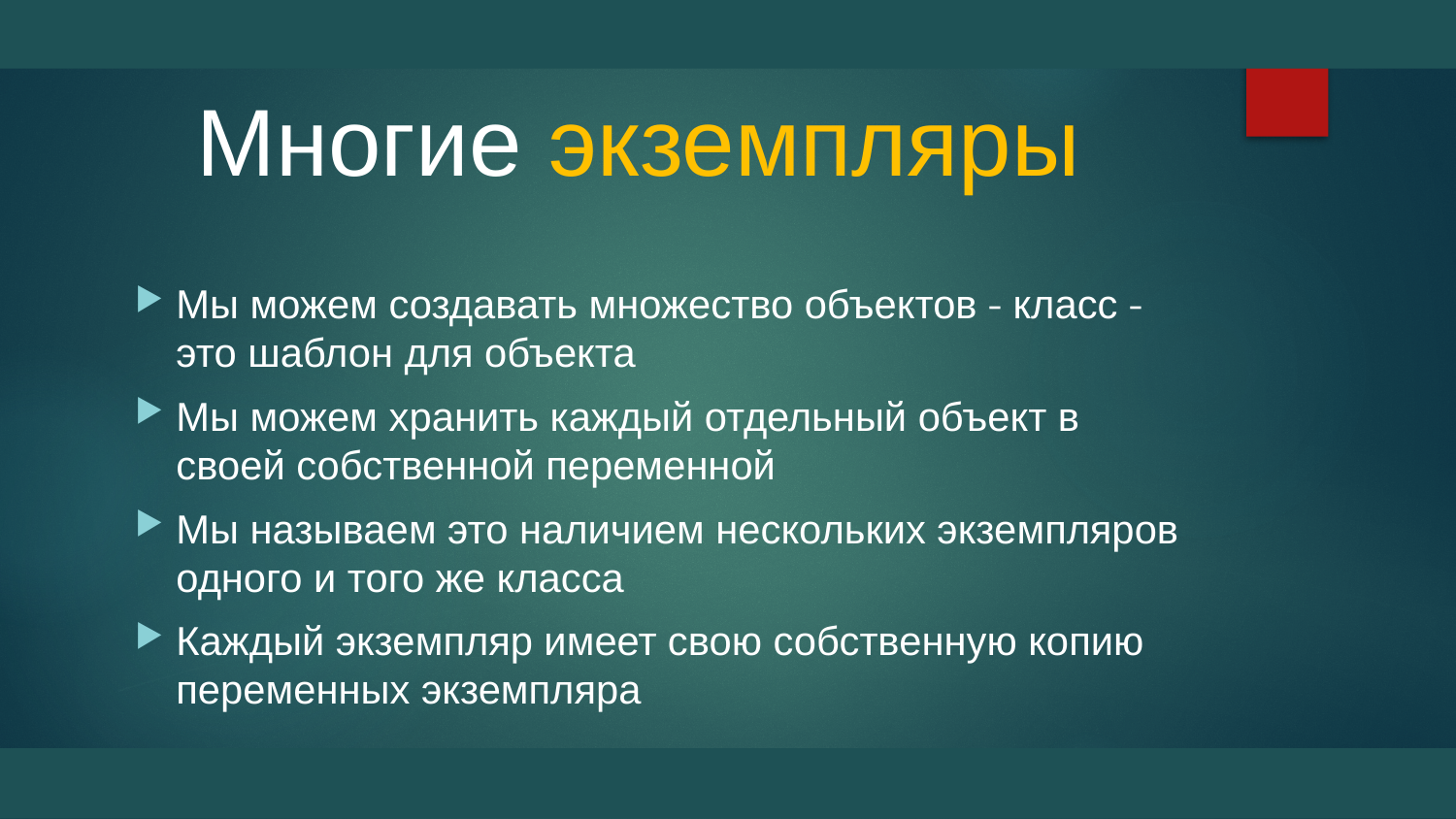

# Многие экземпляры
Мы можем создавать множество объектов - класс - это шаблон для объекта
Мы можем хранить каждый отдельный объект в своей собственной переменной
Мы называем это наличием нескольких экземпляров одного и того же класса
Каждый экземпляр имеет свою собственную копию переменных экземпляра